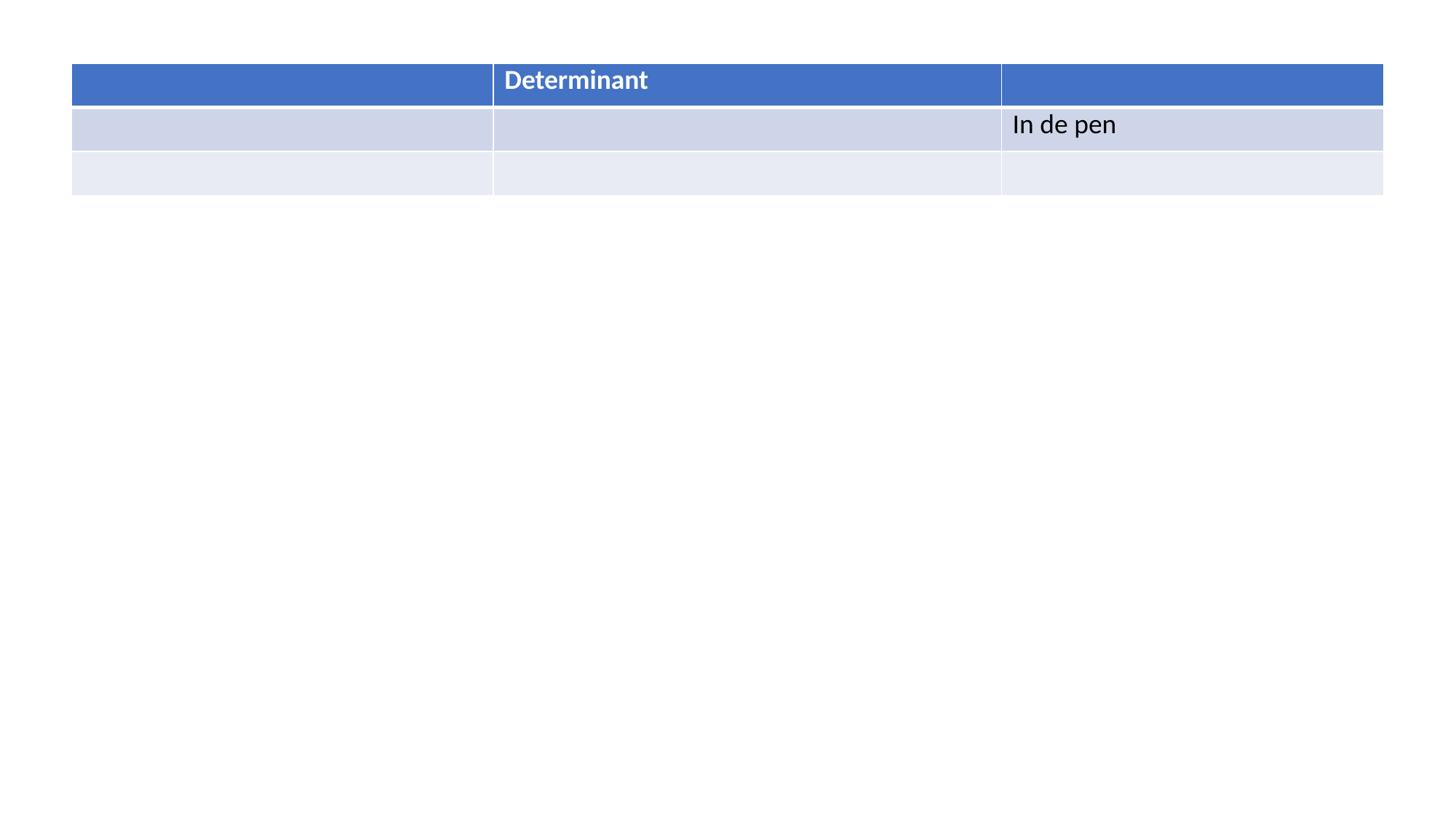

|  | Determinant |  |
| --- | --- | --- |
|  |  | In de pen |
|  |  |  |